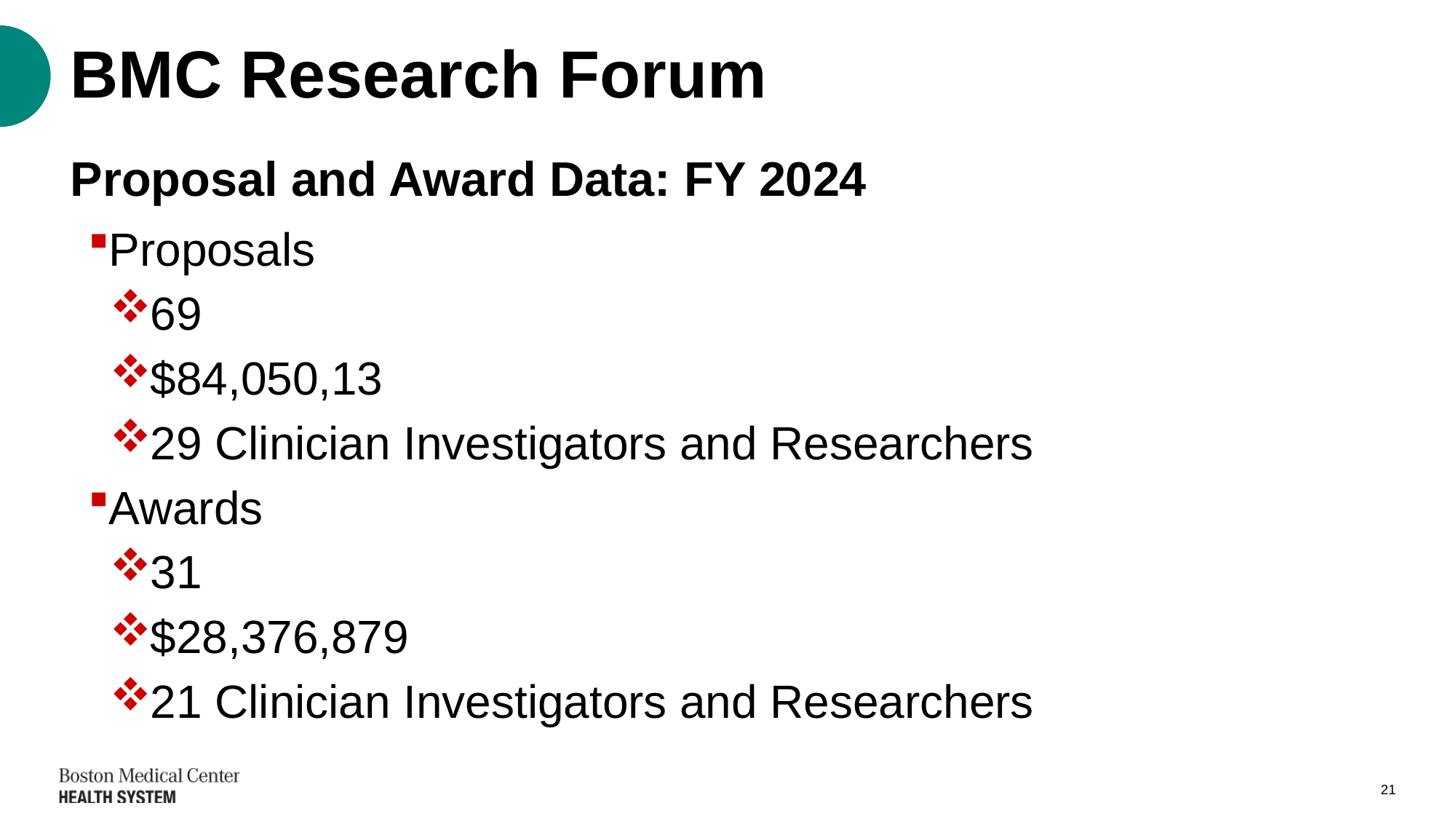

# BMC Research Forum
Proposal and Award Data: FY 2024
Proposals
69
$84,050,13
29 Clinician Investigators and Researchers
Awards
31
$28,376,879
21 Clinician Investigators and Researchers

21